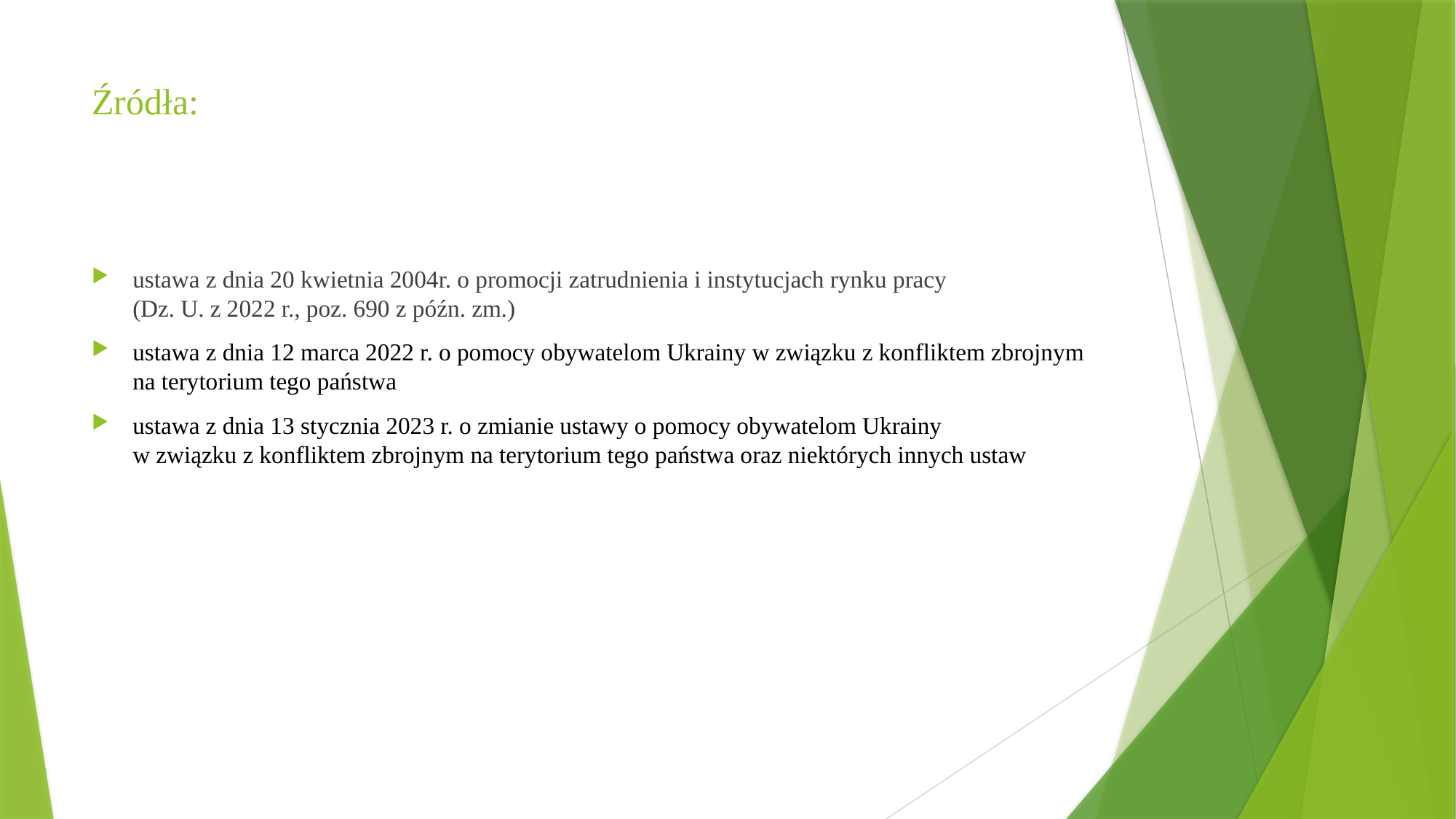

# Źródła:
ustawa z dnia 20 kwietnia 2004r. o promocji zatrudnienia i instytucjach rynku pracy
(Dz. U. z 2022 r., poz. 690 z późn. zm.)
ustawa z dnia 12 marca 2022 r. o pomocy obywatelom Ukrainy w związku z konfliktem zbrojnym na terytorium tego państwa
ustawa z dnia 13 stycznia 2023 r. o zmianie ustawy o pomocy obywatelom Ukrainy
w związku z konfliktem zbrojnym na terytorium tego państwa oraz niektórych innych ustaw